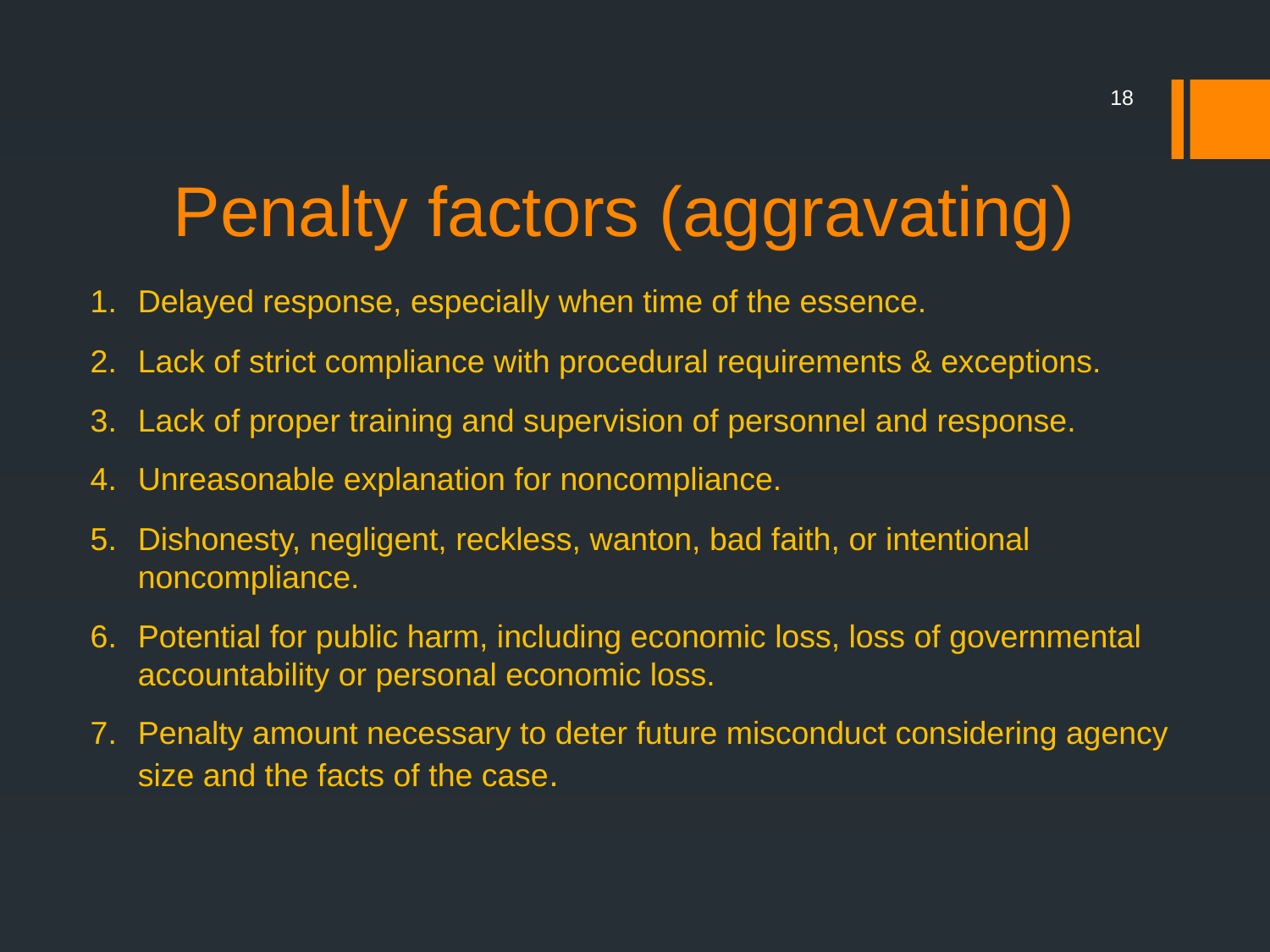

# Penalty factors (aggravating)
18
Delayed response, especially when time of the essence.
Lack of strict compliance with procedural requirements & exceptions.
Lack of proper training and supervision of personnel and response.
Unreasonable explanation for noncompliance.
Dishonesty, negligent, reckless, wanton, bad faith, or intentional noncompliance.
Potential for public harm, including economic loss, loss of governmental accountability or personal economic loss.
Penalty amount necessary to deter future misconduct considering agency size and the facts of the case.